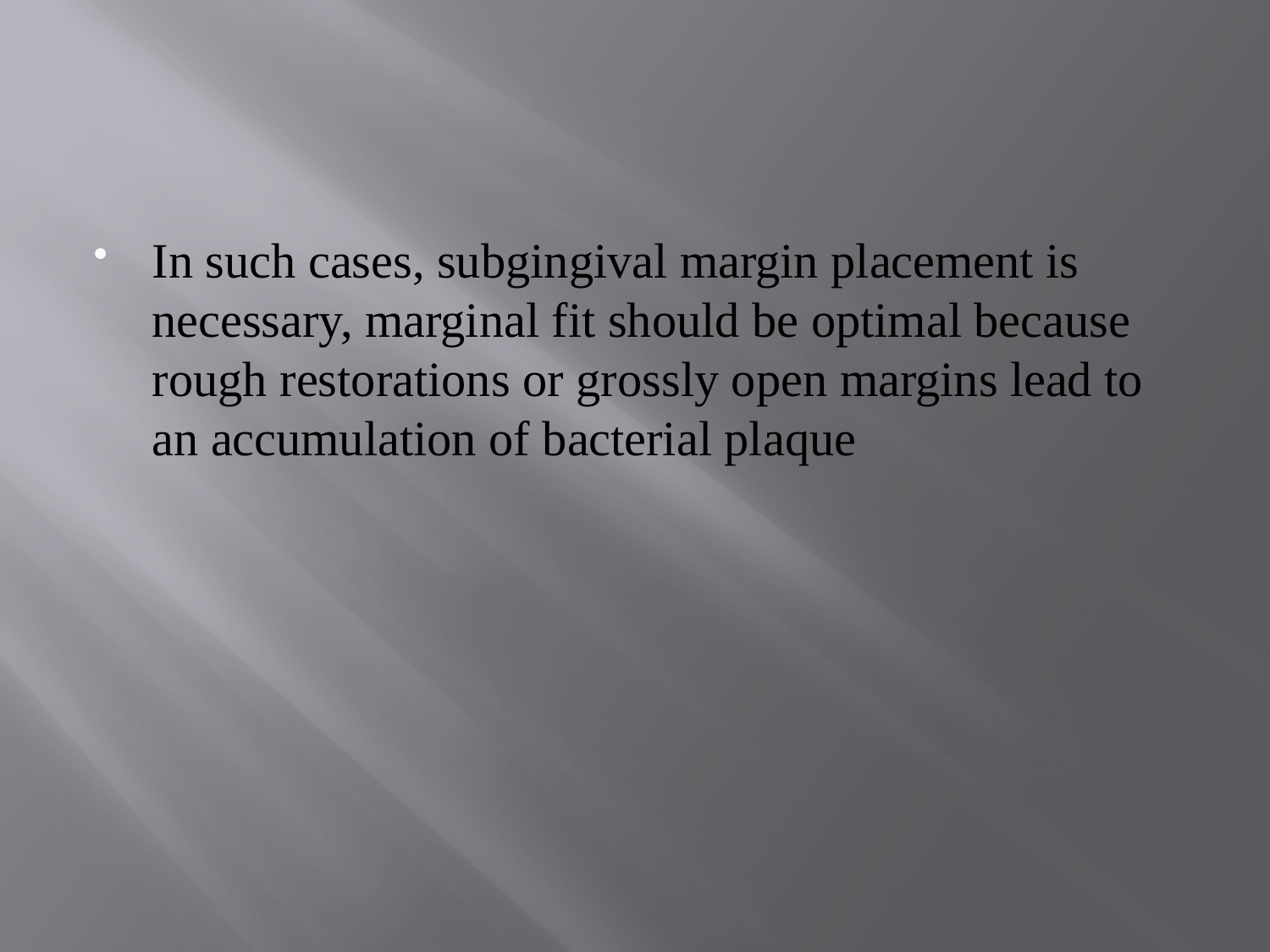

#
In such cases, subgingival margin placement is necessary, marginal fit should be optimal because rough restorations or grossly open margins lead to an accumulation of bacterial plaque